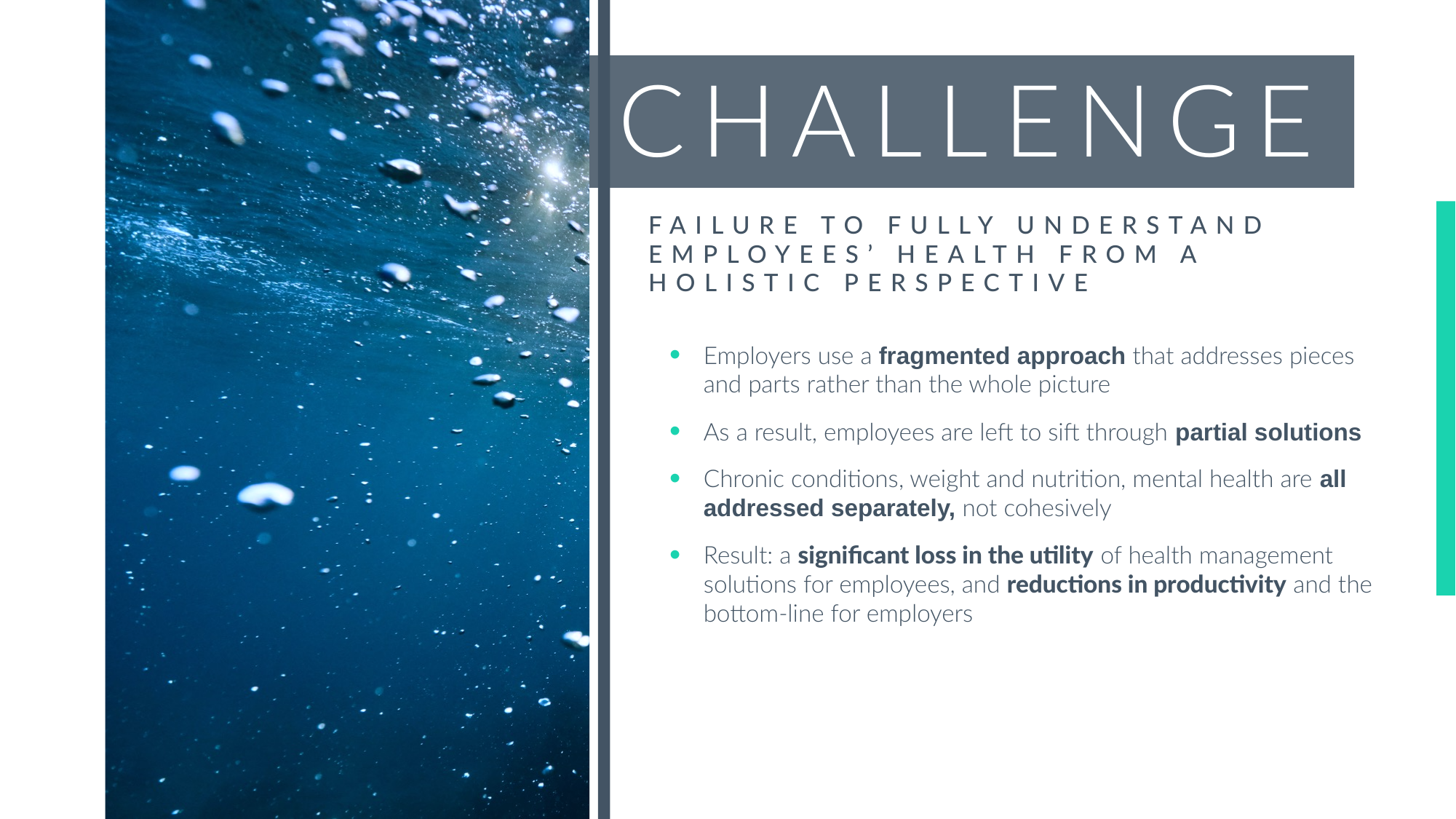

CHALLENGE

FAILURE TO FULLY UNDERSTAND
EMPLOYEES’ HEALTH FROM A HOLISTIC PERSPECTIVE
Employers use a fragmented approach that addresses pieces and parts rather than the whole picture
As a result, employees are left to sift through partial solutions
Chronic conditions, weight and nutrition, mental health are all addressed separately, not cohesively
Result: a significant loss in the utility of health management solutions for employees, and reductions in productivity and the bottom-line for employers